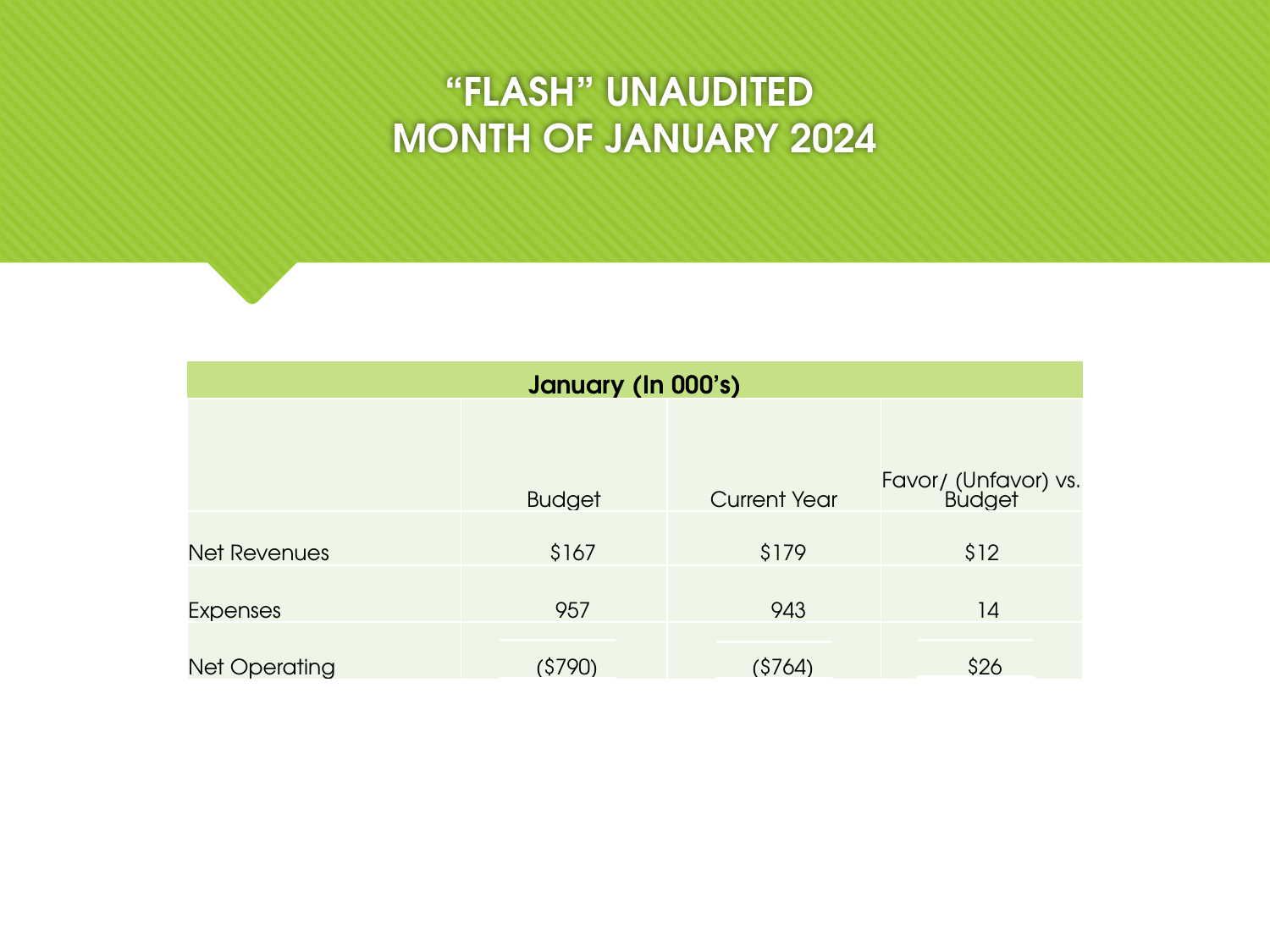

# “FLASH” UNAUDITED MONTH OF JANUARY 2024
| January (In 000’s) |  |  |  |
| --- | --- | --- | --- |
|  | Budget | Current Year | Favor/ (Unfavor) vs. Budget |
|  |  |  |  |
|  |  |  |  |
| Net Revenues | $167 | $179 | $12 |
| Expenses | 957 | 943 | 14 |
| Net Operating | ($790) | ($764) | $26 |